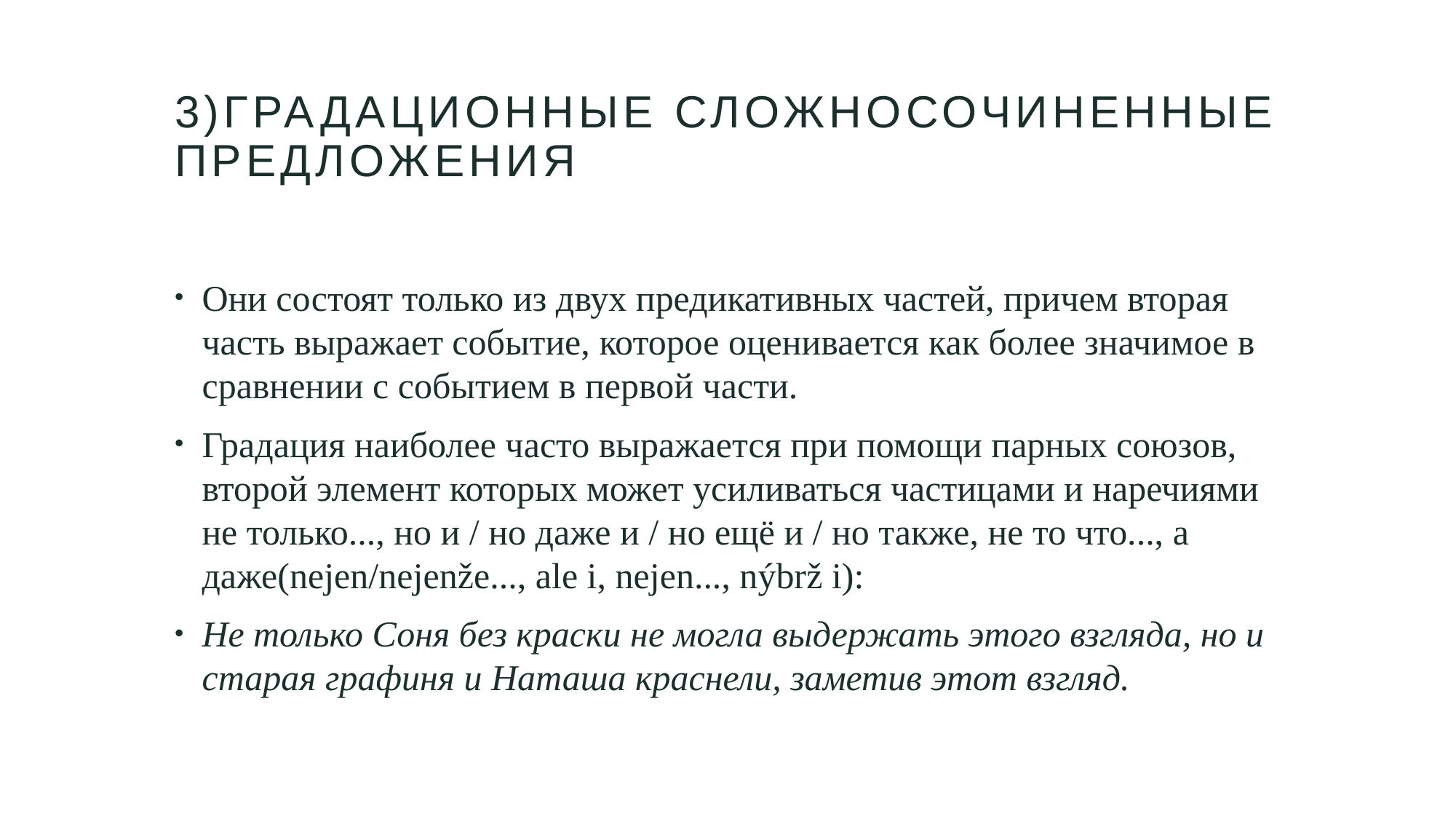

# 3)ГРАДАЦИОННЫЕ сложносочиненные предложения
Они состоят только из двух предикативных частей, причем вторая часть выражает событие, которое оценивается как более значимое в сравнении с событием в первой части.
Градация наиболее часто выражается при помощи парных союзов, второй элемент которых может усиливаться частицами и наречиями не только..., но и / но даже и / но ещё и / но также, не то что..., а даже(nejen/nejenže..., ale i, nejen..., nýbrž i):
Не только Соня без краски не могла выдержать этого взгляда, но и старая графиня и Наташа краснели, заметив этот взгляд.